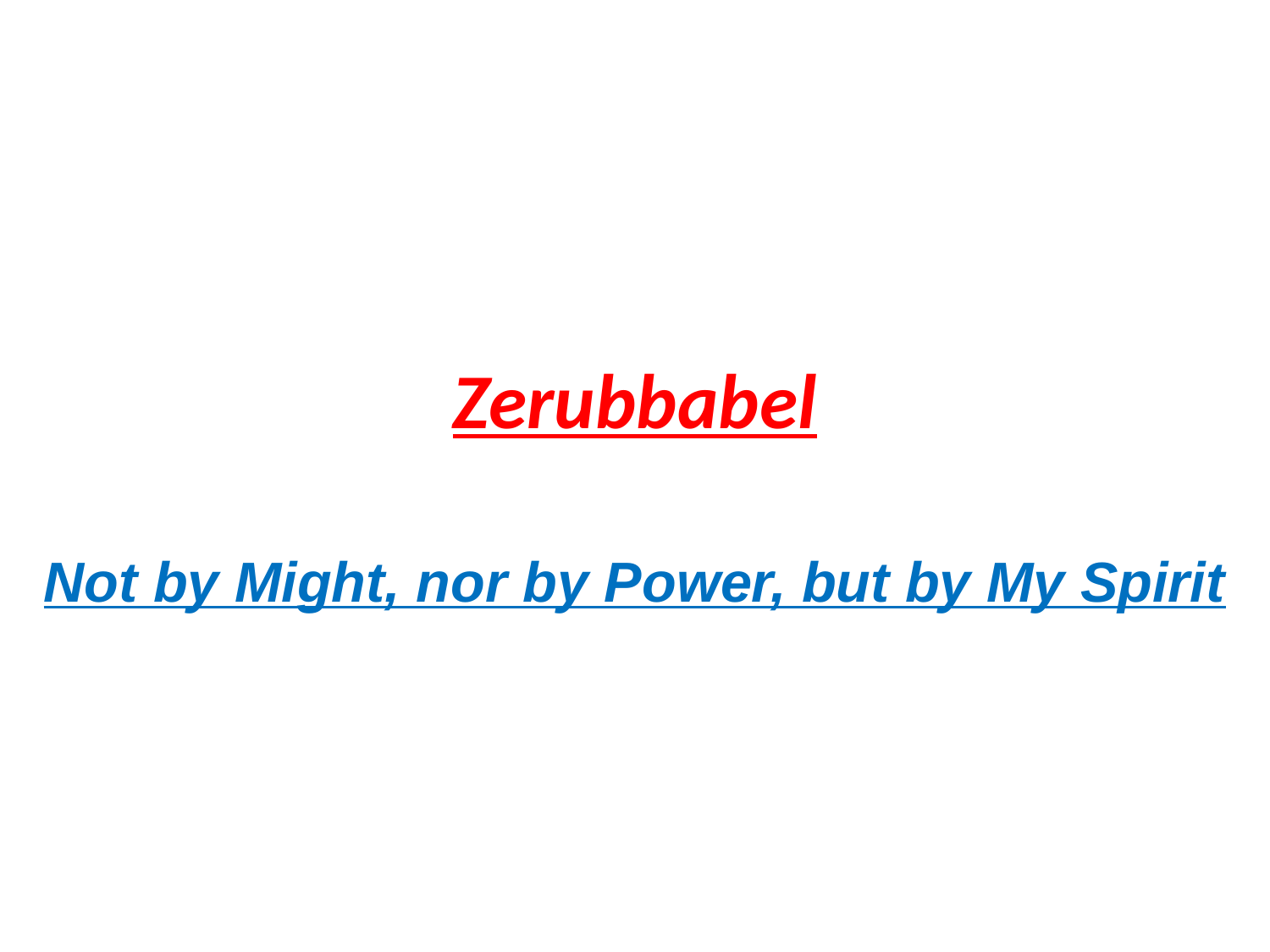

# Zerubbabel
Not by Might, nor by Power, but by My Spirit